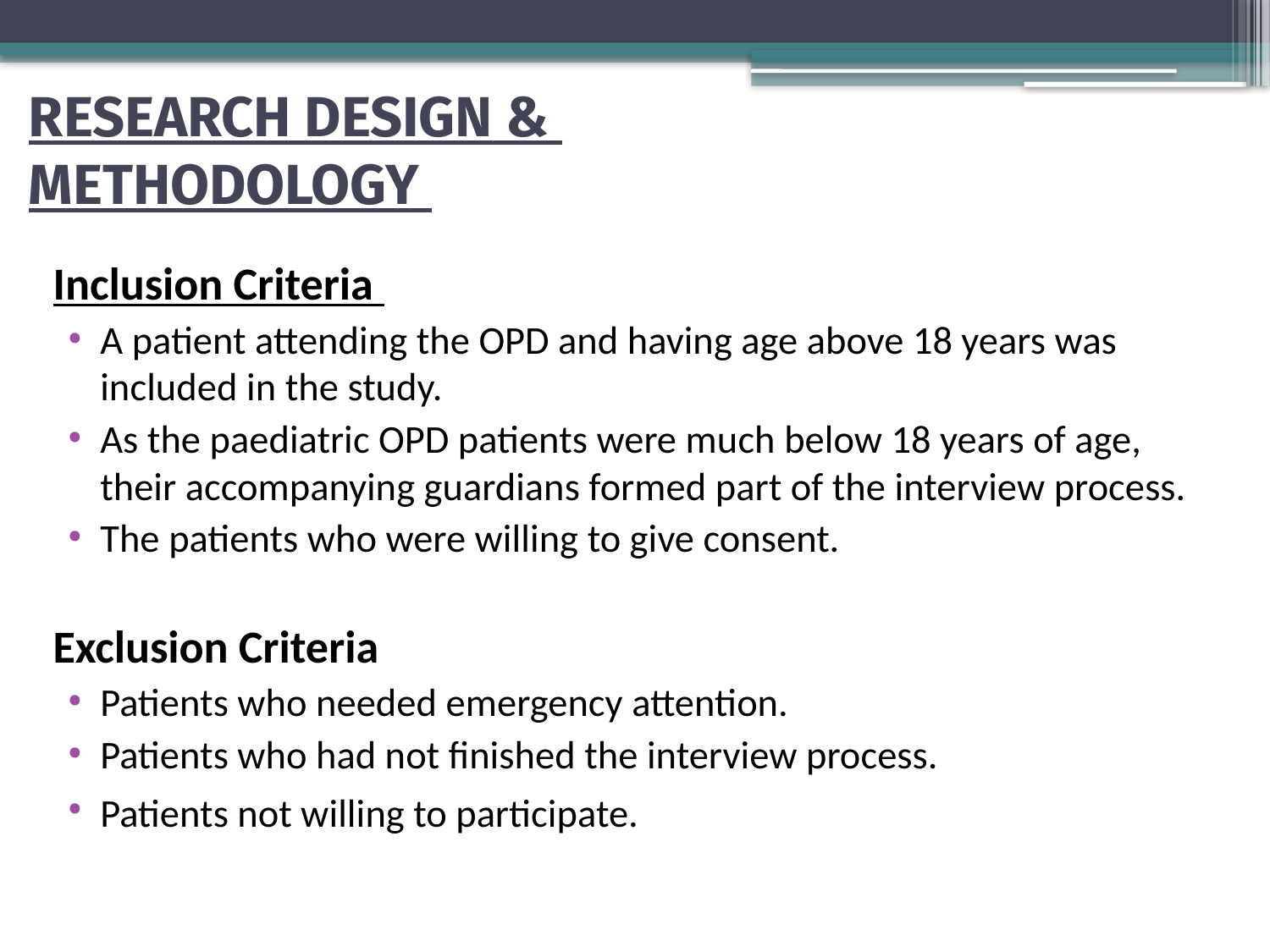

# RESEARCH DESIGN & METHODOLOGY
Inclusion Criteria
A patient attending the OPD and having age above 18 years was included in the study.
As the paediatric OPD patients were much below 18 years of age, their accompanying guardians formed part of the interview process.
The patients who were willing to give consent.

Exclusion Criteria
Patients who needed emergency attention.
Patients who had not finished the interview process.
Patients not willing to participate.